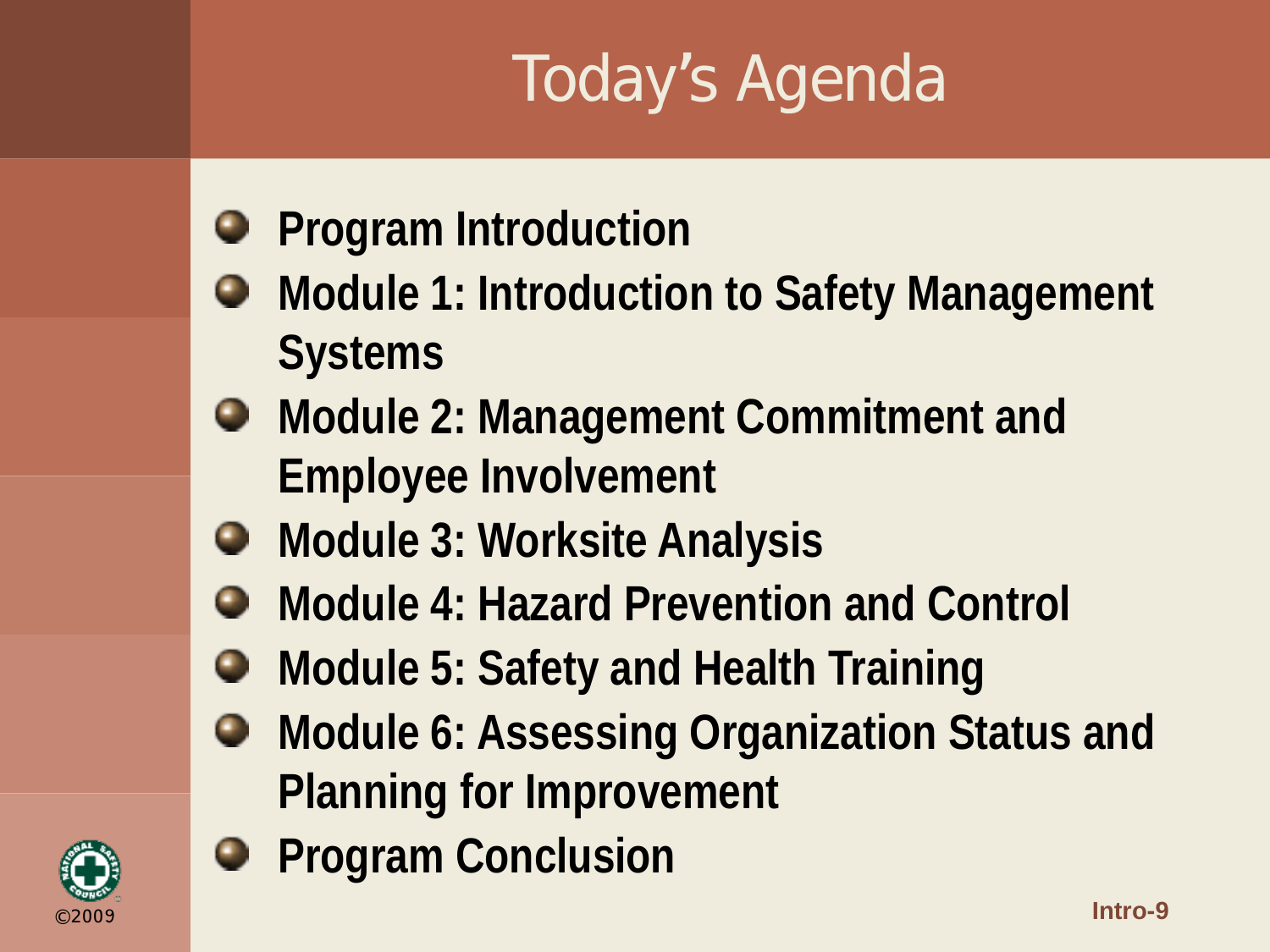

Today’s Agenda
Program Introduction
Module 1: Introduction to Safety Management Systems
Module 2: Management Commitment and Employee Involvement
Module 3: Worksite Analysis
Module 4: Hazard Prevention and Control
Module 5: Safety and Health Training
Module 6: Assessing Organization Status and Planning for Improvement
Program Conclusion
Intro-9